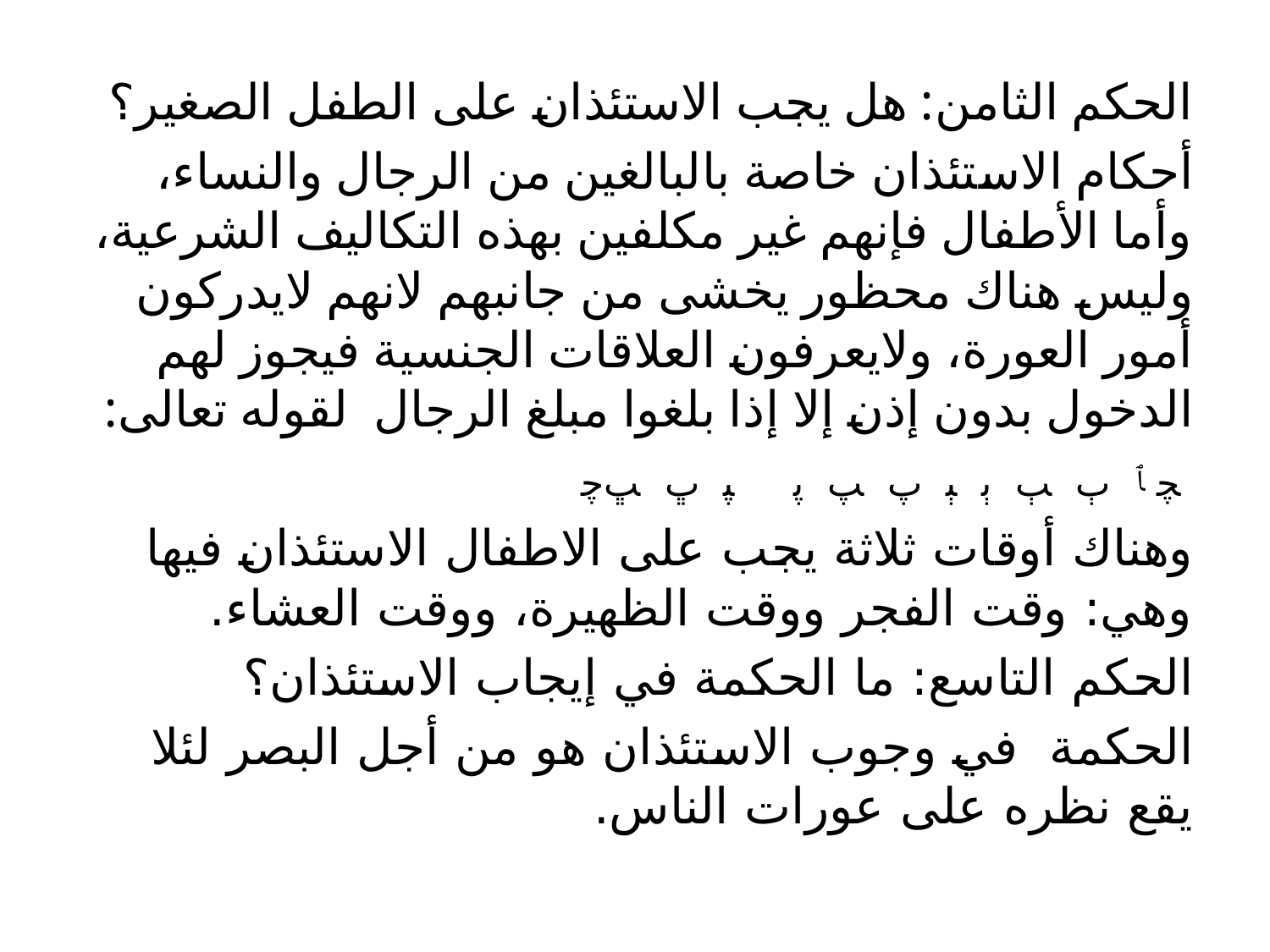

الحكم الثامن: هل يجب الاستئذان على الطفل الصغير؟
أحكام الاستئذان خاصة بالبالغين من الرجال والنساء، وأما الأطفال فإنهم غير مكلفين بهذه التكاليف الشرعية، وليس هناك محظور يخشى من جانبهم لانهم لايدركون أمور العورة، ولايعرفون العلاقات الجنسية فيجوز لهم الدخول بدون إذن إلا إذا بلغوا مبلغ الرجال  لقوله تعالى:
 ﭽ ﭑ  ﭒ  ﭓ  ﭔ  ﭕ  ﭖ  ﭗ  ﭘ     ﭙ  ﭚ  ﭛﭼ
وهناك أوقات ثلاثة يجب على الاطفال الاستئذان فيها وهي: وقت الفجر ووقت الظهيرة، ووقت العشاء.
الحكم التاسع: ما الحكمة في إيجاب الاستئذان؟
الحكمة  في وجوب الاستئذان هو من أجل البصر لئلا يقع نظره على عورات الناس.